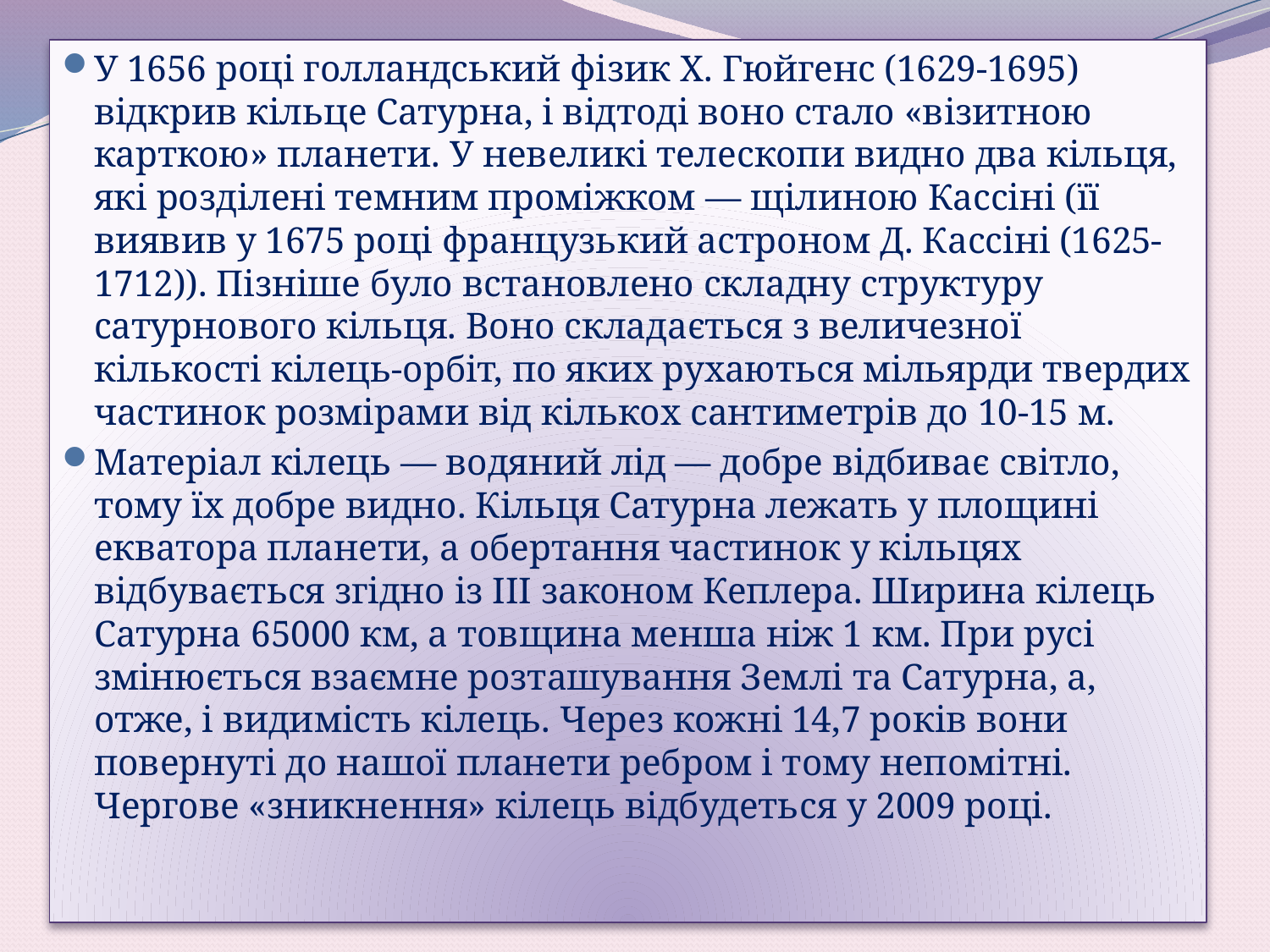

У 1656 році голландський фізик X. Гюйгенс (1629-1695) відкрив кільце Сатурна, і відтоді воно стало «візитною карткою» планети. У невеликі теле­скопи видно два кільця, які розділені темним проміжком — щілиною Кассіні (її виявив у 1675 році французький астроном Д. Кассіні (1625-1712)). Пізніше було встановлено складну структуру сатурнового кільця. Воно складається з величезної кількості кілець-орбіт, по яких рухаються мільярди твердих частинок розмірами від кількох сантиметрів до 10-15 м.
Матеріал кілець — водяний лід — добре відбиває світло, тому їх добре видно. Кільця Сатурна лежать у площині екватора планети, а обертання частинок у кільцях відбувається згідно із III законом Кеплера. Ширина кілець Сатурна 65000 км, а товщина менша ніж 1 км. При русі змінюється взаємне розташування Землі та Сатурна, а, отже, і видимість кілець. Через кожні 14,7 років вони повернуті до нашої планети ребром і тому непомітні. Чергове «зникнення» кілець відбудеть­ся у 2009 році.
#